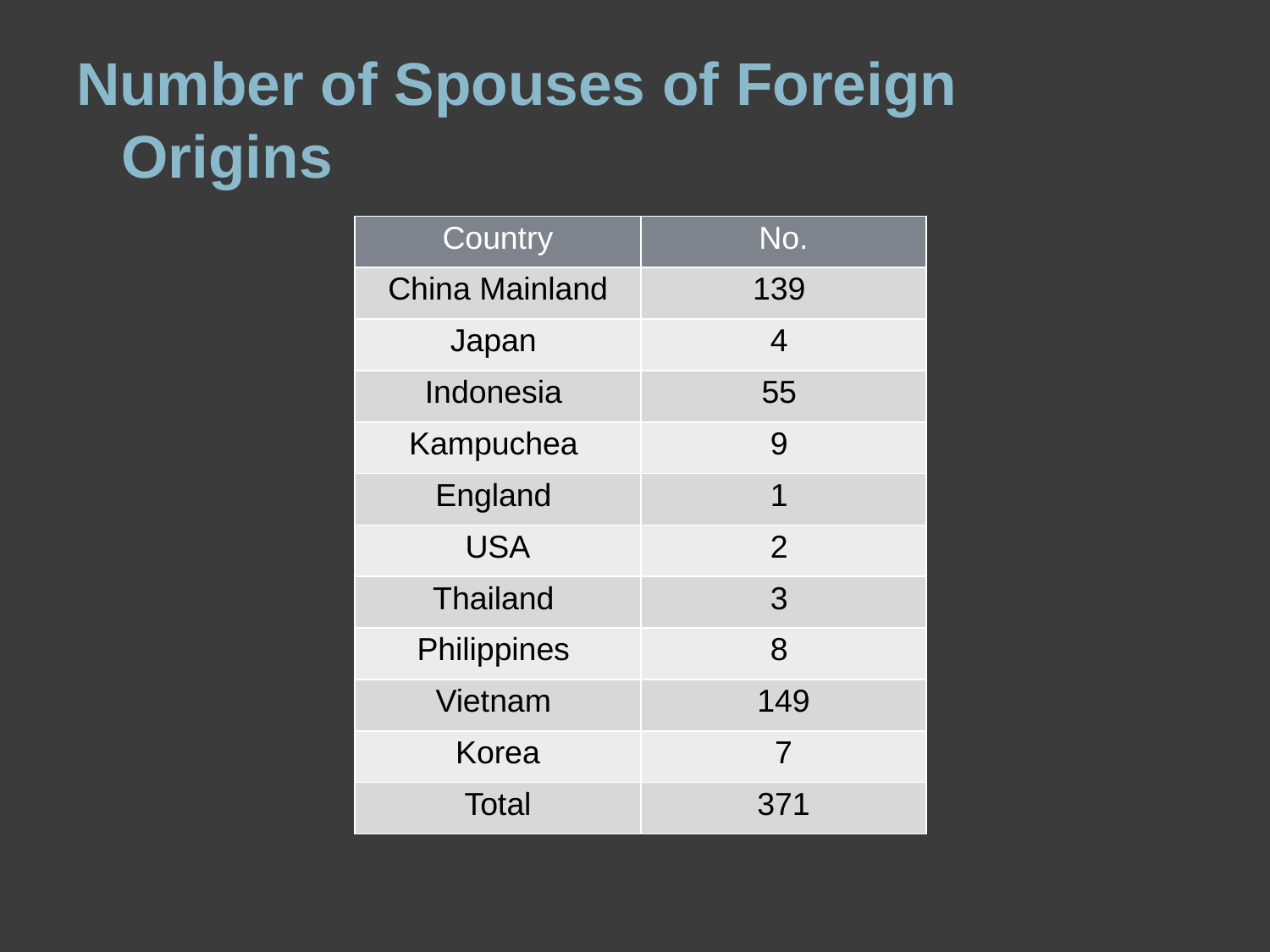

# Number of Spouses of Foreign Origins
| Country | No. |
| --- | --- |
| China Mainland | 139 |
| Japan | 4 |
| Indonesia | 55 |
| Kampuchea | 9 |
| England | 1 |
| USA | 2 |
| Thailand | 3 |
| Philippines | 8 |
| Vietnam | 149 |
| Korea | 7 |
| Total | 371 |